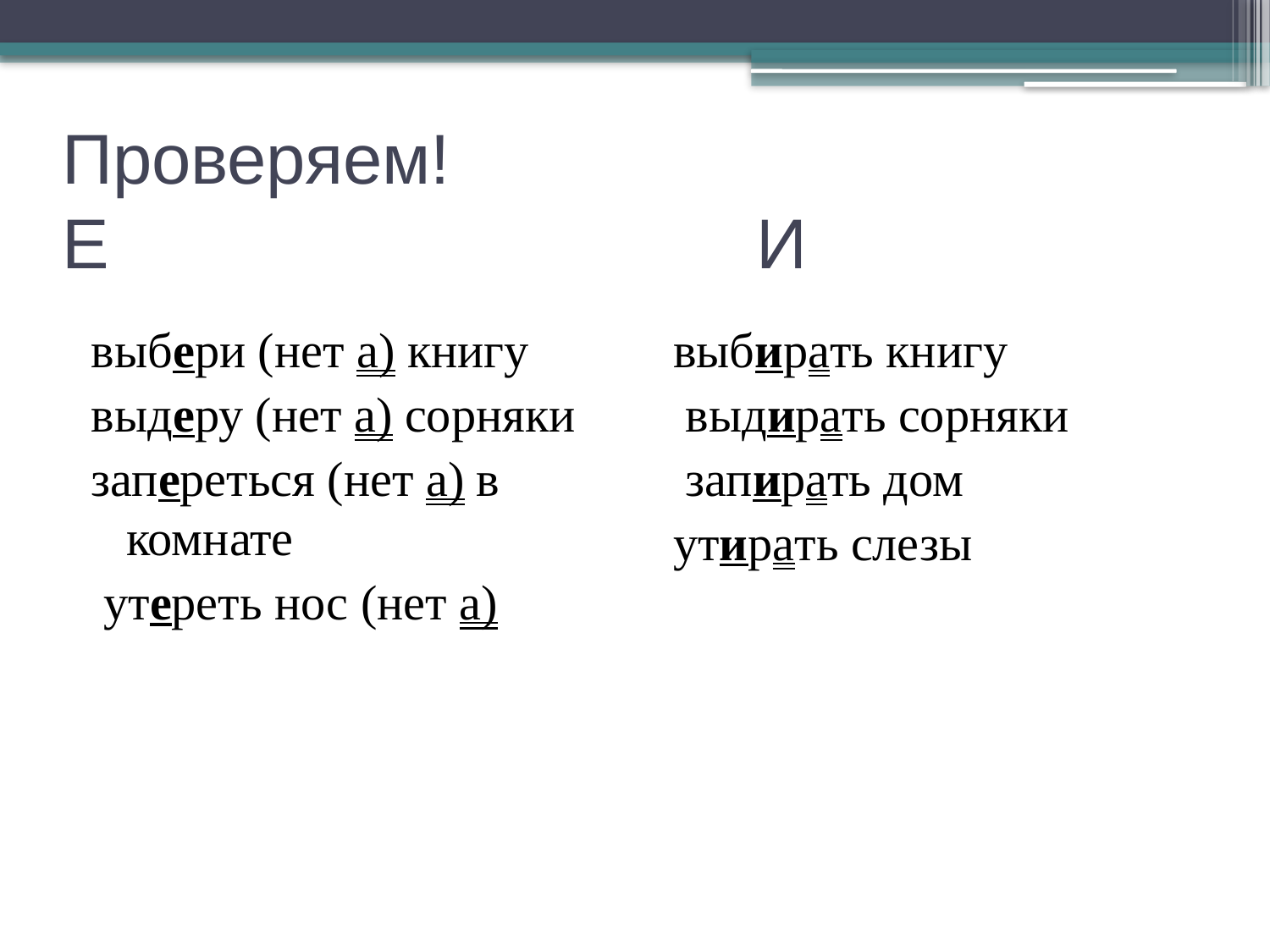

# Проверяем! Е                                 И
выбери (нет а) книгу
выдеру (нет а) сорняки
запереться (нет а) в комнате
 утереть нос (нет а)
выбирать книгу
 выдирать сорняки
 запирать дом
утирать слезы